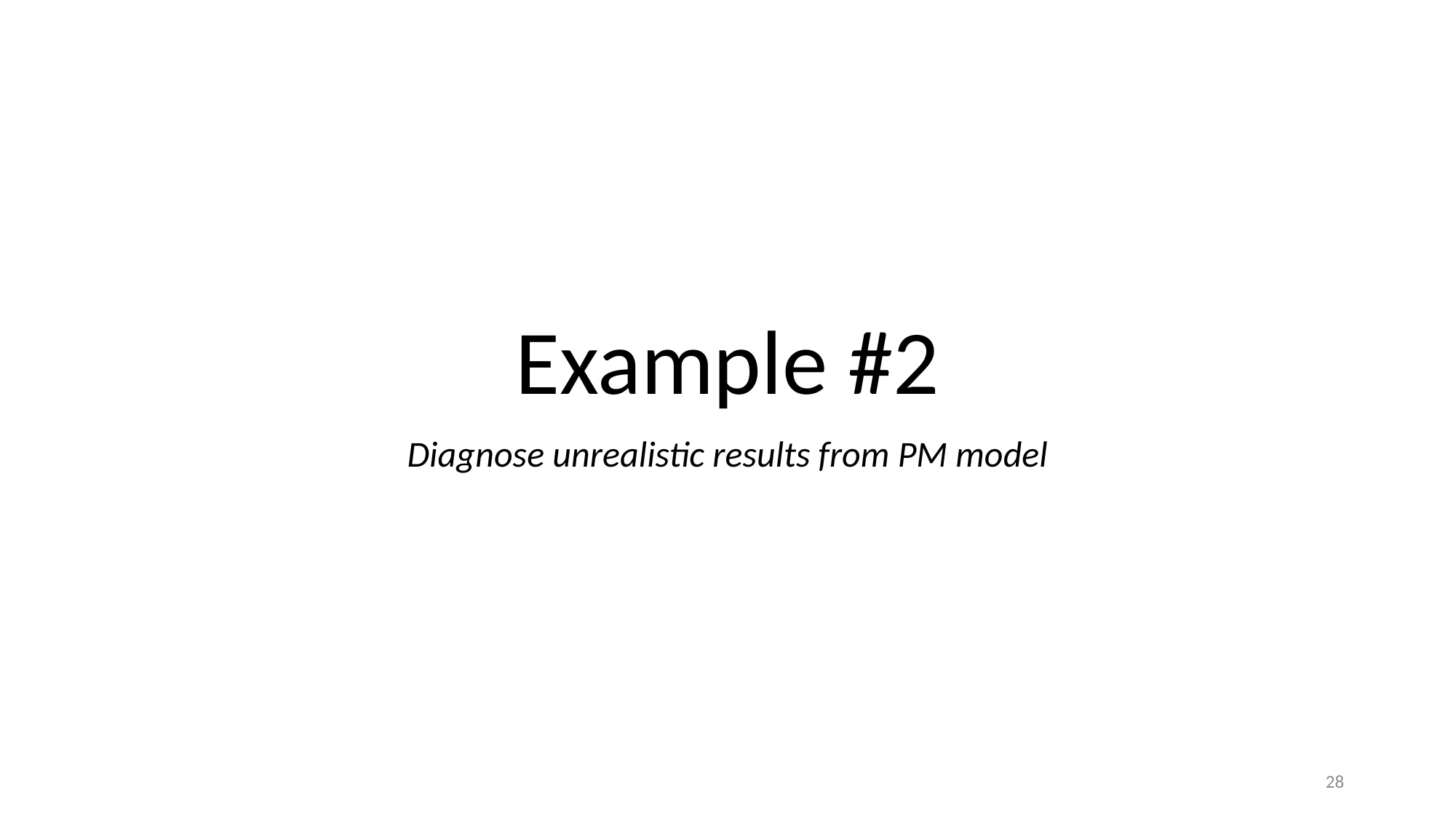

# Example #2
Diagnose unrealistic results from PM model
28